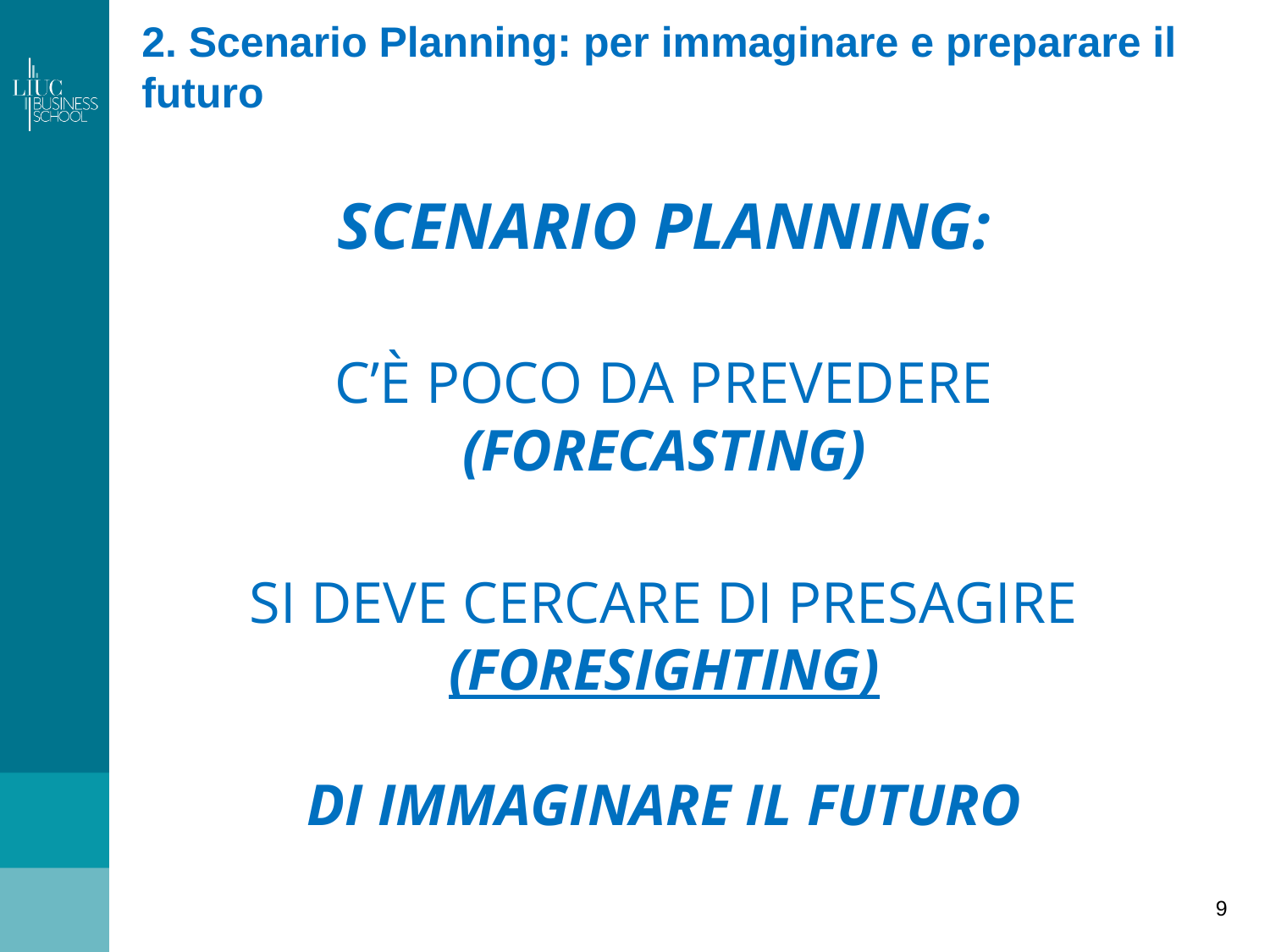

# 2. Scenario Planning: per immaginare e preparare il futuro
SCENARIO PLANNING:

C’È POCO DA PREVEDERE
(FORECASTING)

SI DEVE CERCARE DI PRESAGIRE
(FORESIGHTING)

DI IMMAGINARE IL FUTURO

9